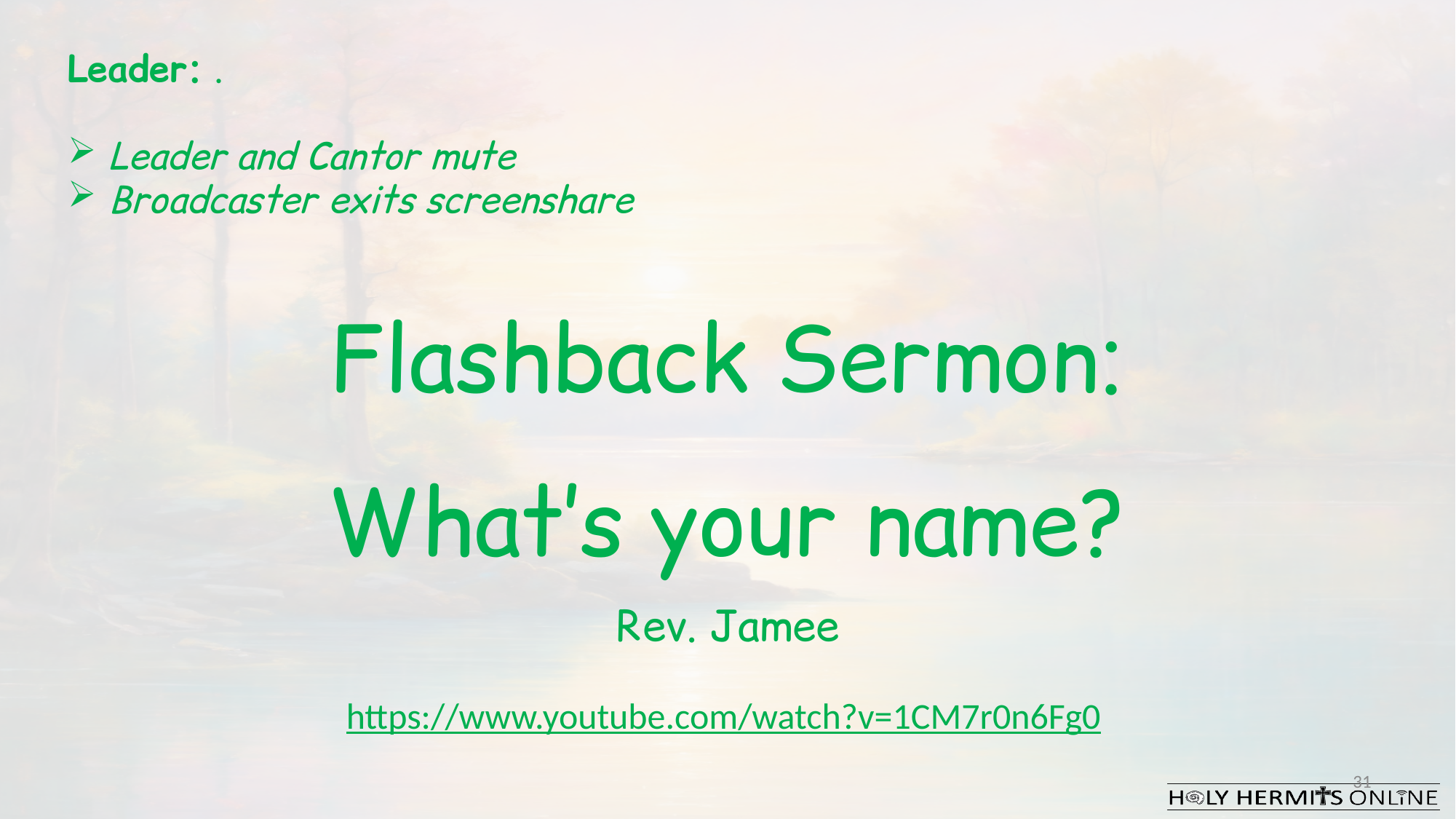

Leader: .

Leader and Cantor mute
Broadcaster exits screenshare
Flashback Sermon:
What’s your name?
Rev. Jamee

https://www.youtube.com/watch?v=1CM7r0n6Fg0
31